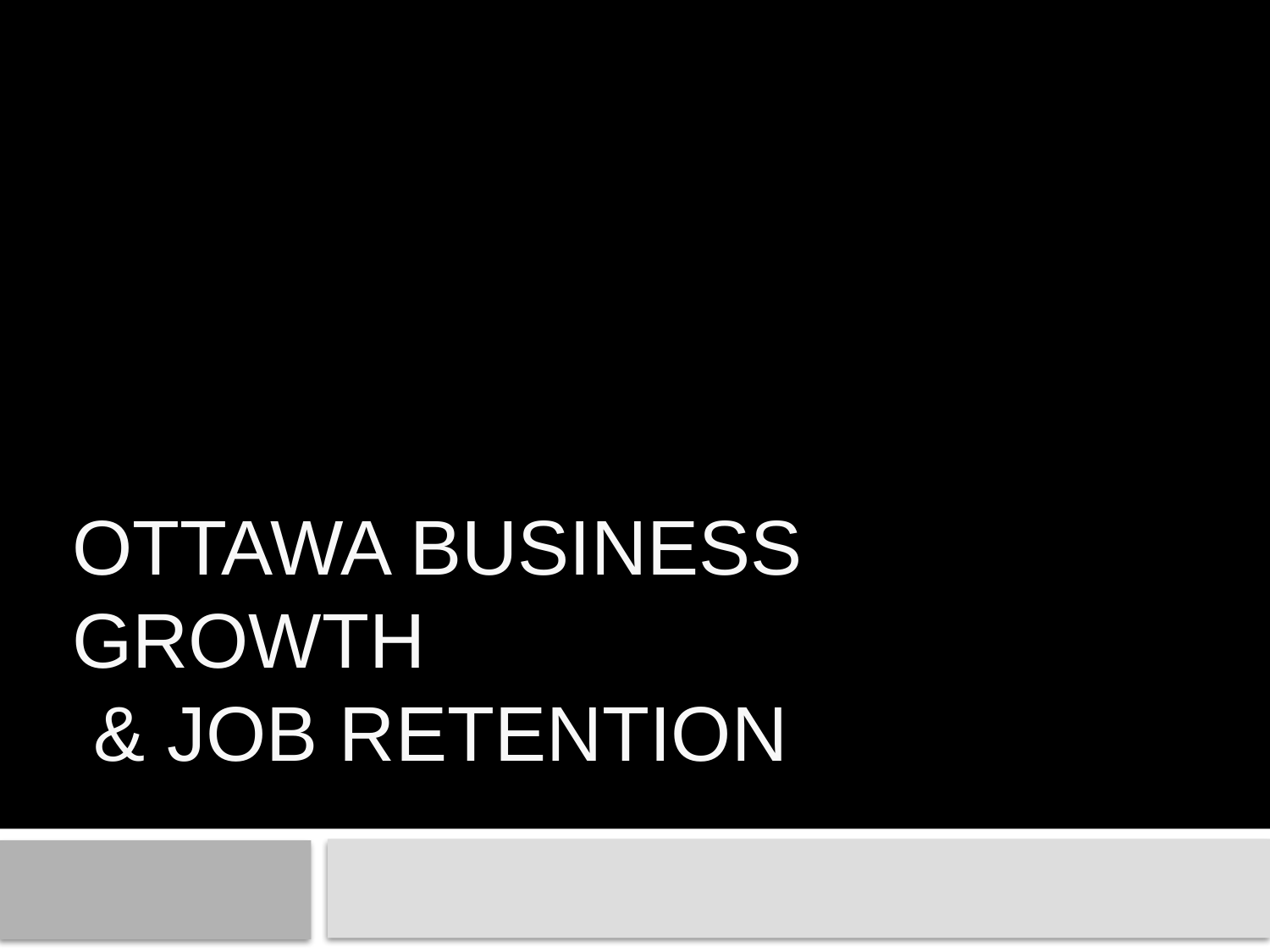

# OTTAWA BUSINESS GROWTH & JOB RETENTION